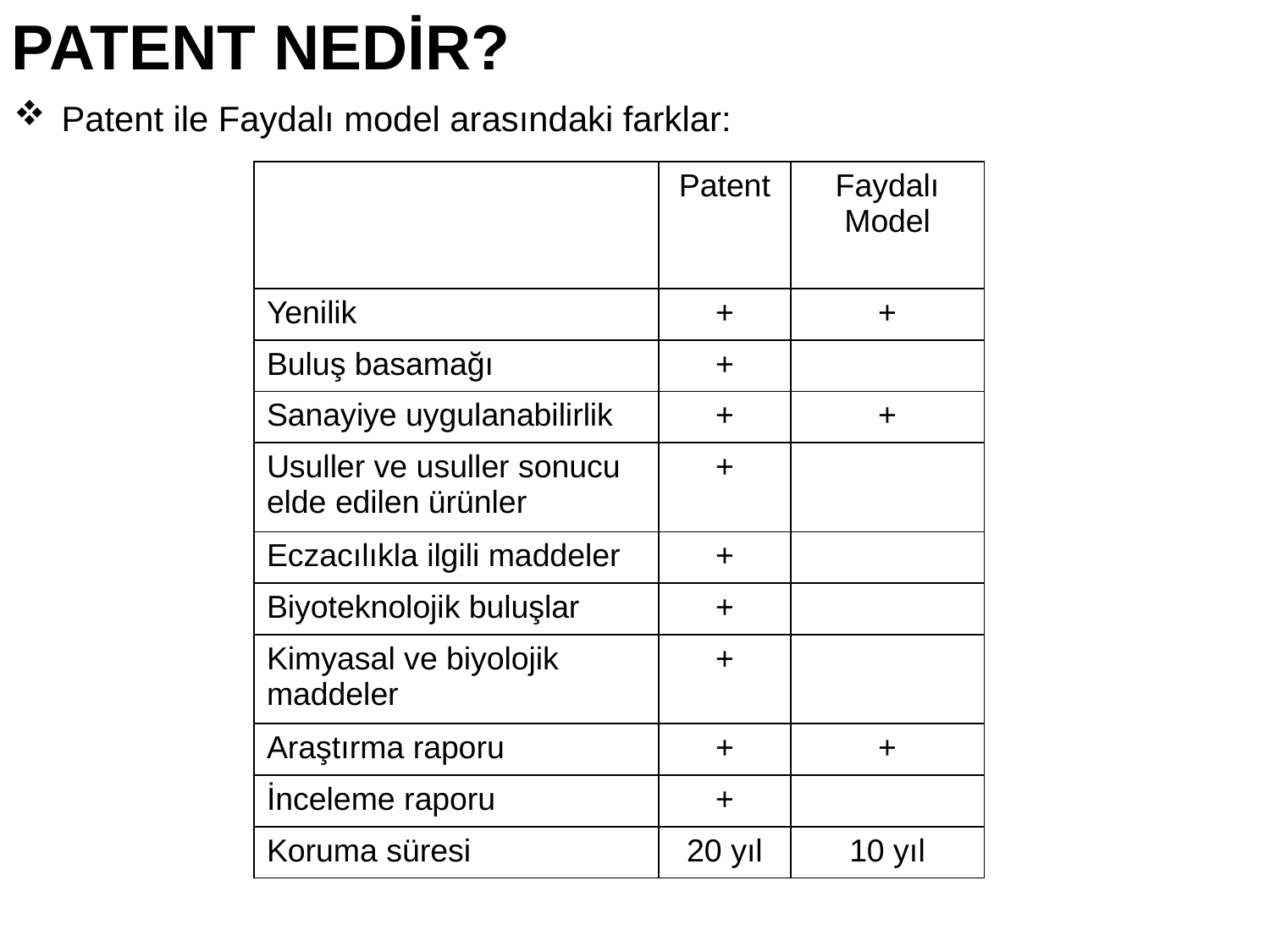

PATENT NEDİR?
Patent ile Faydalı model arasındaki farklar:

|  | Patent | Faydalı Model |
| --- | --- | --- |
| Yenilik | + | + |
| Buluş basamağı | + |  |
| Sanayiye uygulanabilirlik | + | + |
| Usuller ve usuller sonucu elde edilen ürünler | + |  |
| Eczacılıkla ilgili maddeler | + |  |
| Biyoteknolojik buluşlar | + |  |
| Kimyasal ve biyolojik maddeler | + |  |
| Araştırma raporu | + | + |
| İnceleme raporu | + |  |
| Koruma süresi | 20 yıl | 10 yıl |